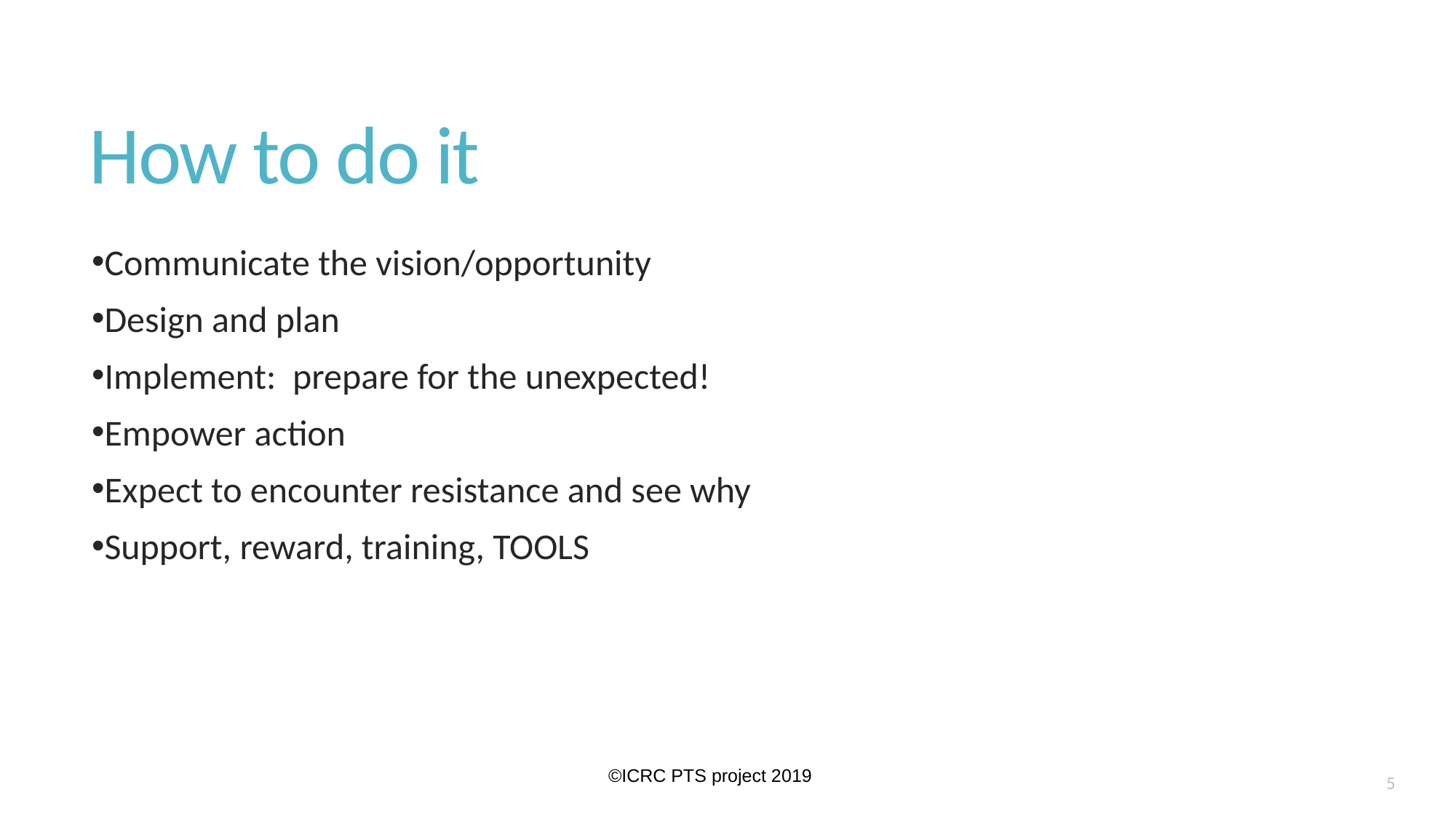

# How to do it
Communicate the vision/opportunity
Design and plan
Implement:  prepare for the unexpected!
Empower action
Expect to encounter resistance and see why
Support, reward, training, TOOLS

5
©ICRC PTS project 2019